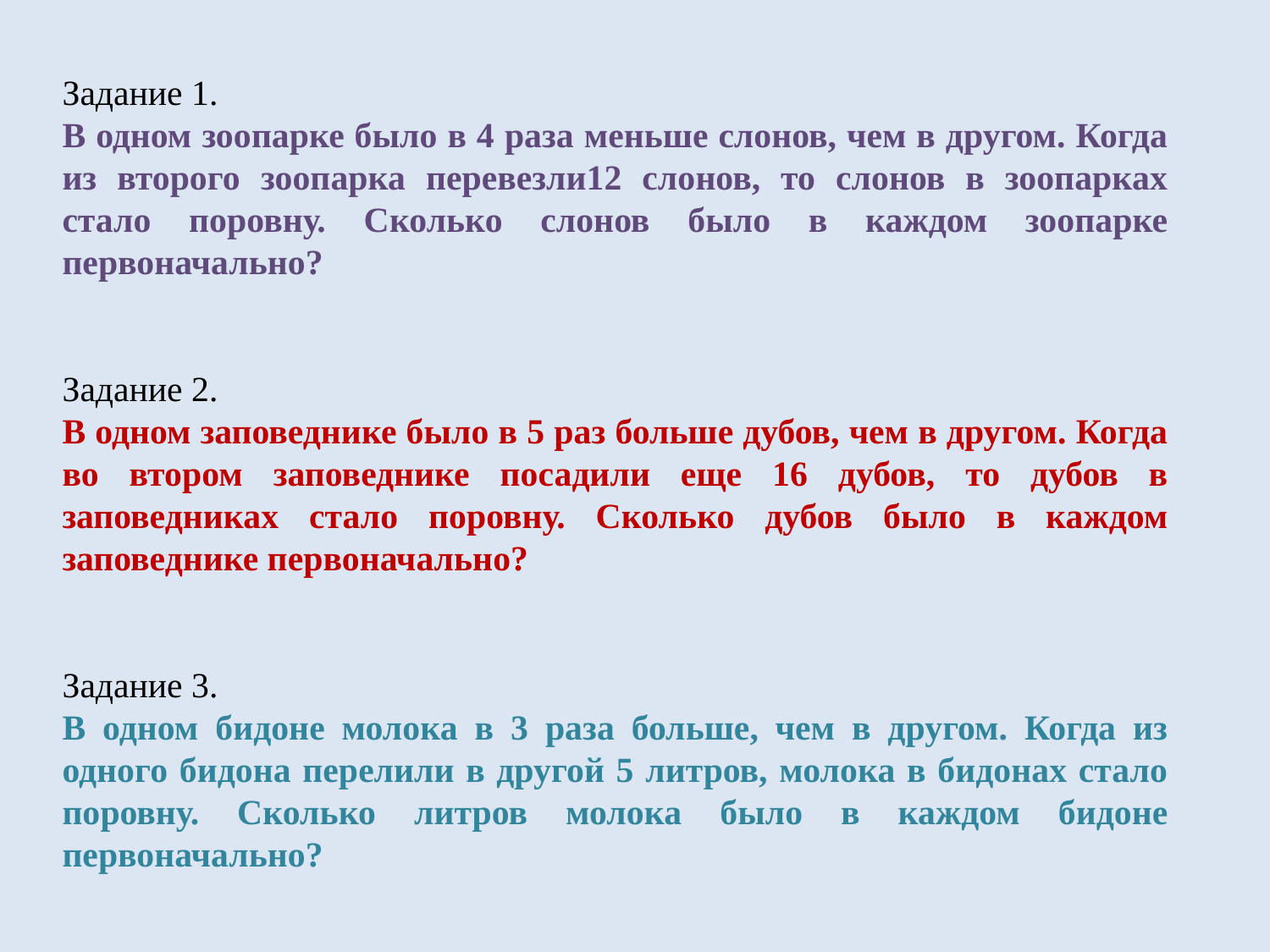

Задание 1.
В одном зоопарке было в 4 раза меньше слонов, чем в другом. Когда из второго зоопарка перевезли12 слонов, то слонов в зоопарках стало поровну. Сколько слонов было в каждом зоопарке первоначально?

Задание 2.
В одном заповеднике было в 5 раз больше дубов, чем в другом. Когда во втором заповеднике посадили еще 16 дубов, то дубов в заповедниках стало поровну. Сколько дубов было в каждом заповеднике первоначально?

Задание 3.
В одном бидоне молока в 3 раза больше, чем в другом. Когда из одного бидона перелили в другой 5 литров, молока в бидонах стало поровну. Сколько литров молока было в каждом бидоне первоначально?